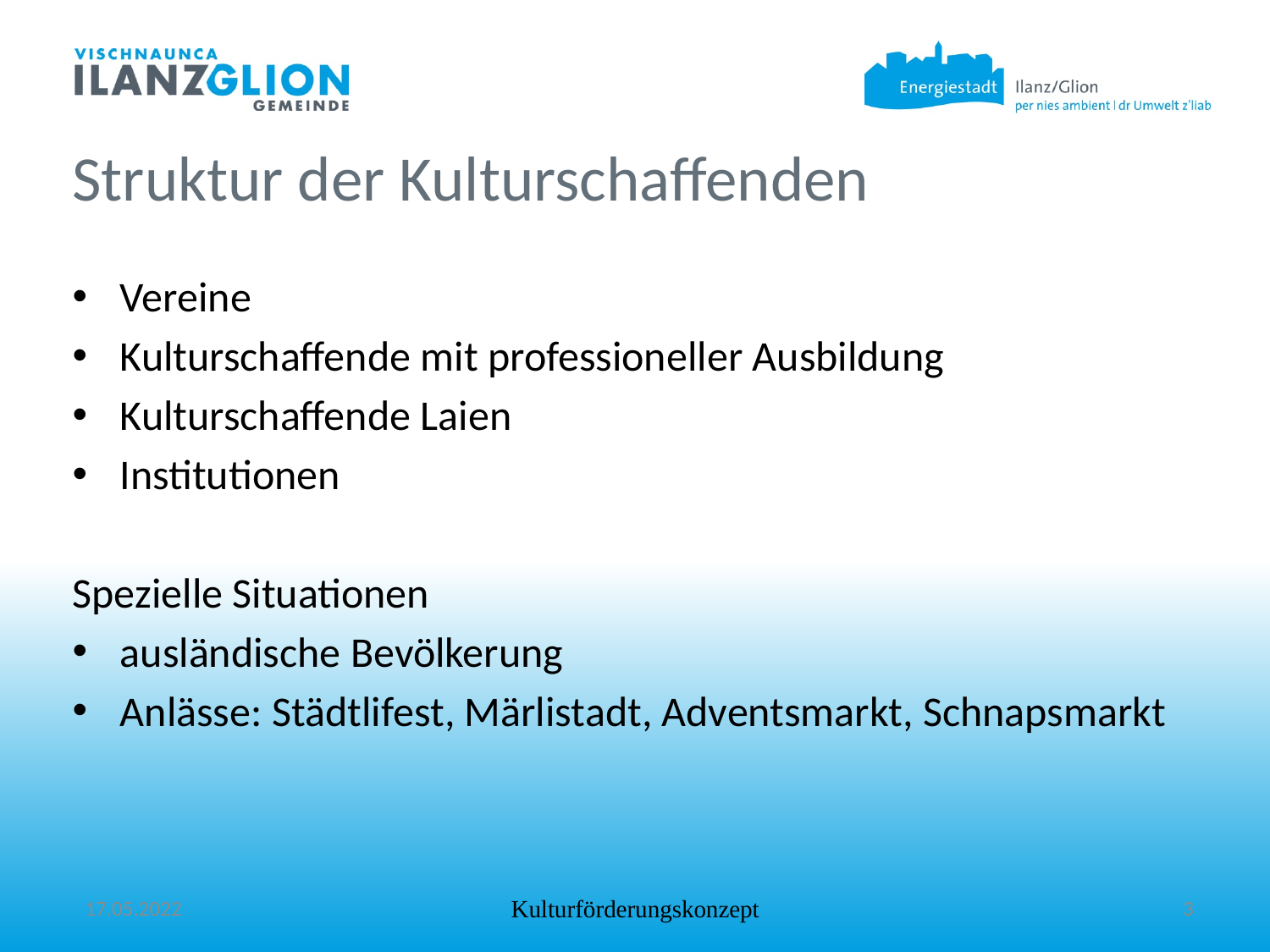

Struktur der Kulturschaffenden
Vereine
Kulturschaffende mit professioneller Ausbildung
Kulturschaffende Laien
Institutionen

Spezielle Situationen
ausländische Bevölkerung
Anlässe: Städtlifest, Märlistadt, Adventsmarkt, Schnapsmarkt

17.05.2022
Kulturförderungskonzept
3